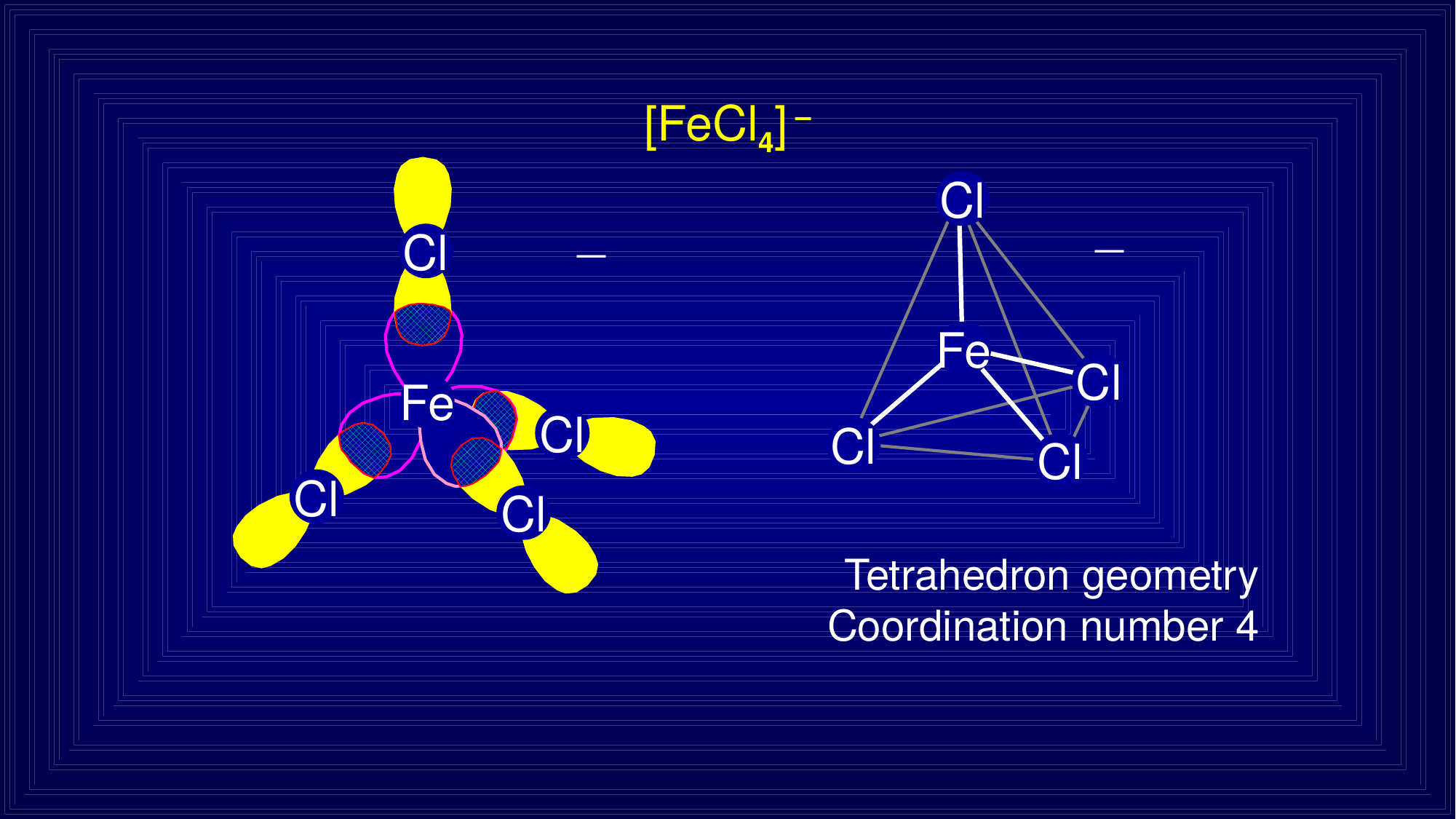

# [FeCl4] –

_
Cl

Fe

Cl

Cl

Cl

Cl

Fe

Cl

Cl

Cl

_

Tetrahedron geometry
Coordination number 4